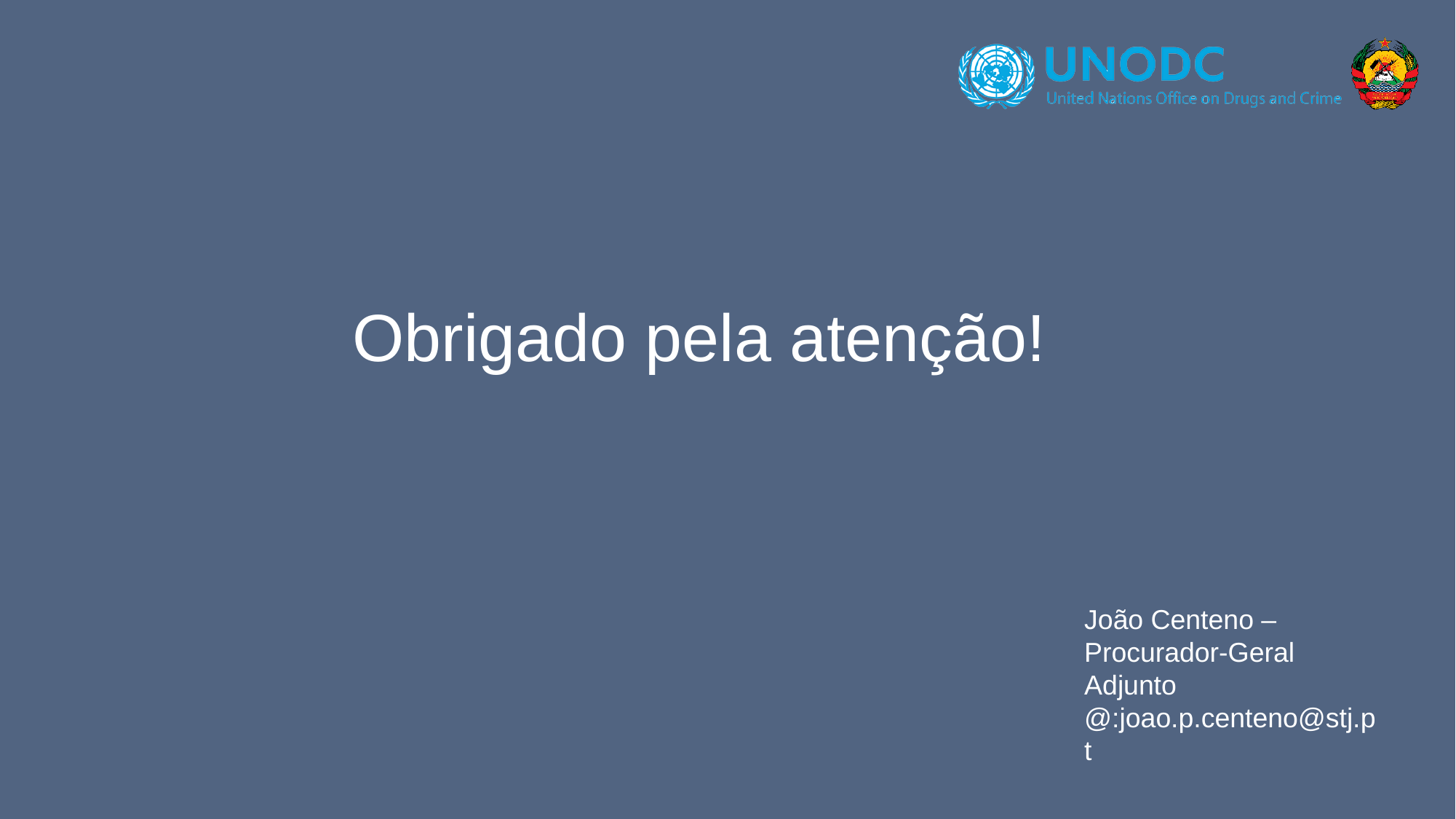

Obrigado pela atenção!
João Centeno – Procurador-Geral Adjunto
@:joao.p.centeno@stj.pt